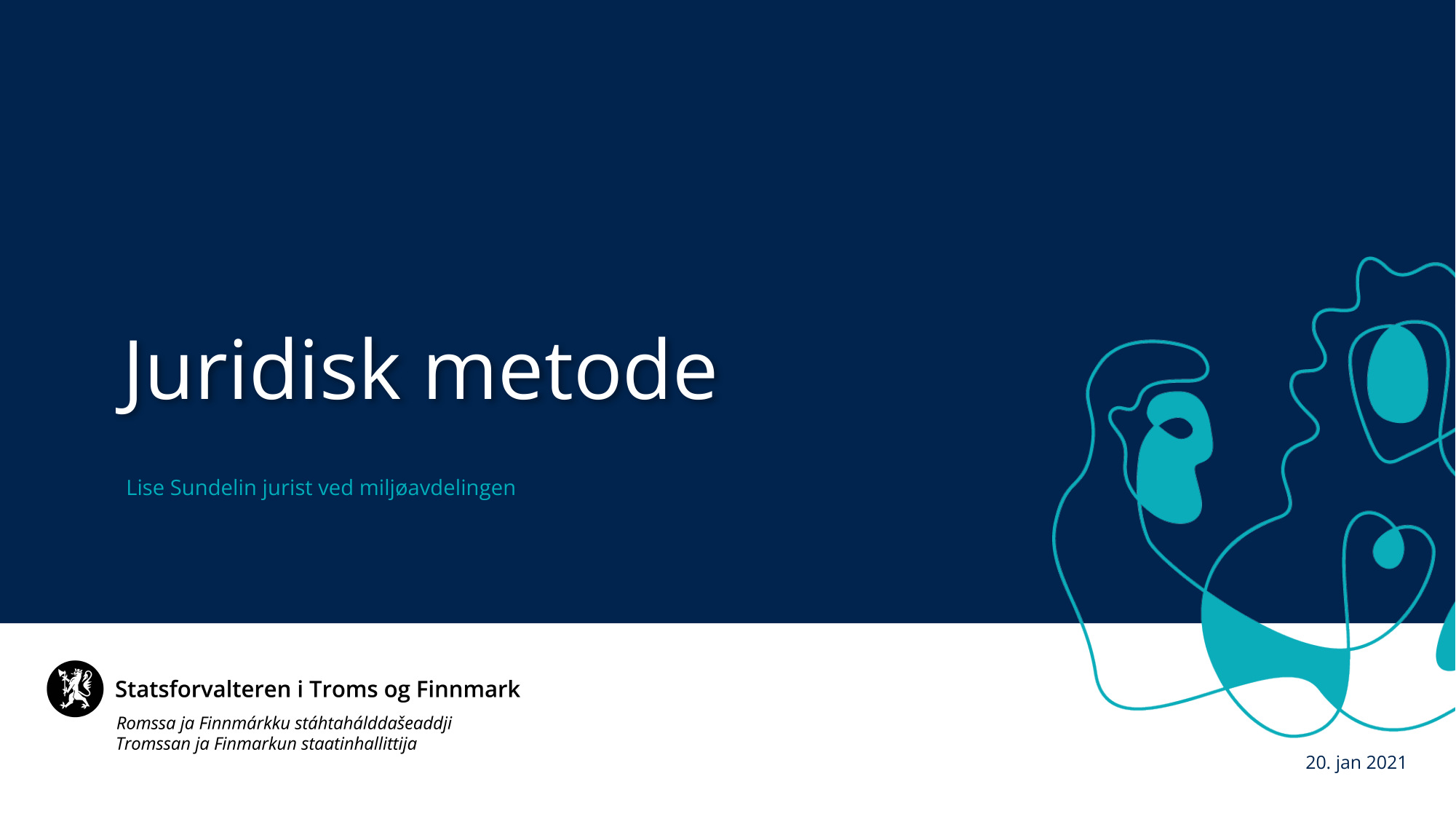

Juridisk metode
Lise Sundelin jurist ved miljøavdelingen
20. jan 2021